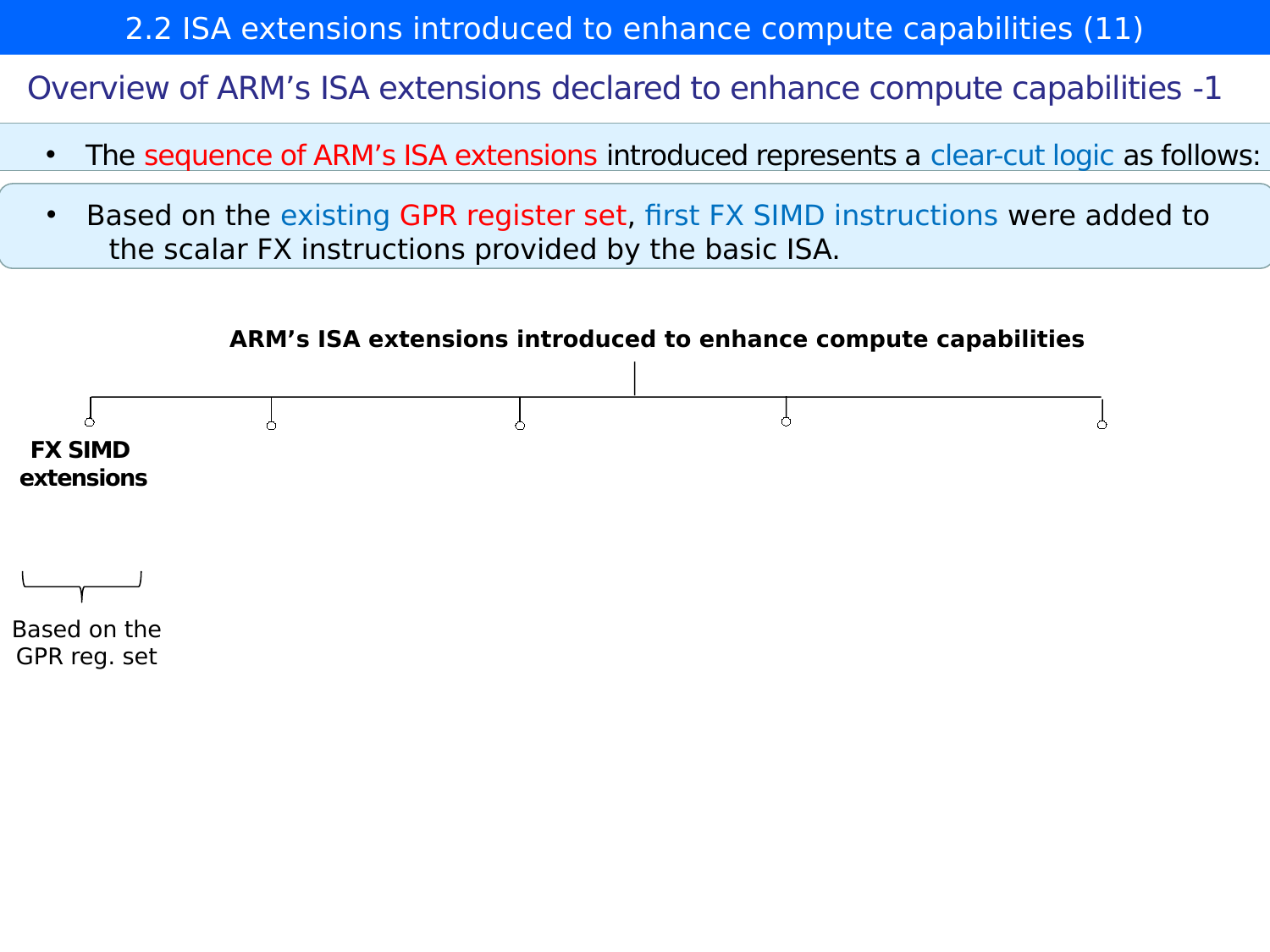

# 2.2 ISA extensions introduced to enhance compute capabilities (11)
Overview of ARM’s ISA extensions declared to enhance compute capabilities -1

The sequence of ARM’s ISA extensions introduced represents a clear-cut logic as follows:

Based on the existing GPR register set, first FX SIMD instructions were added to
       the scalar FX instructions provided by the basic ISA.
ARM’s ISA extensions introduced to enhance compute capabilities

FX SIMD
extensions

Based on the
GPR reg. set